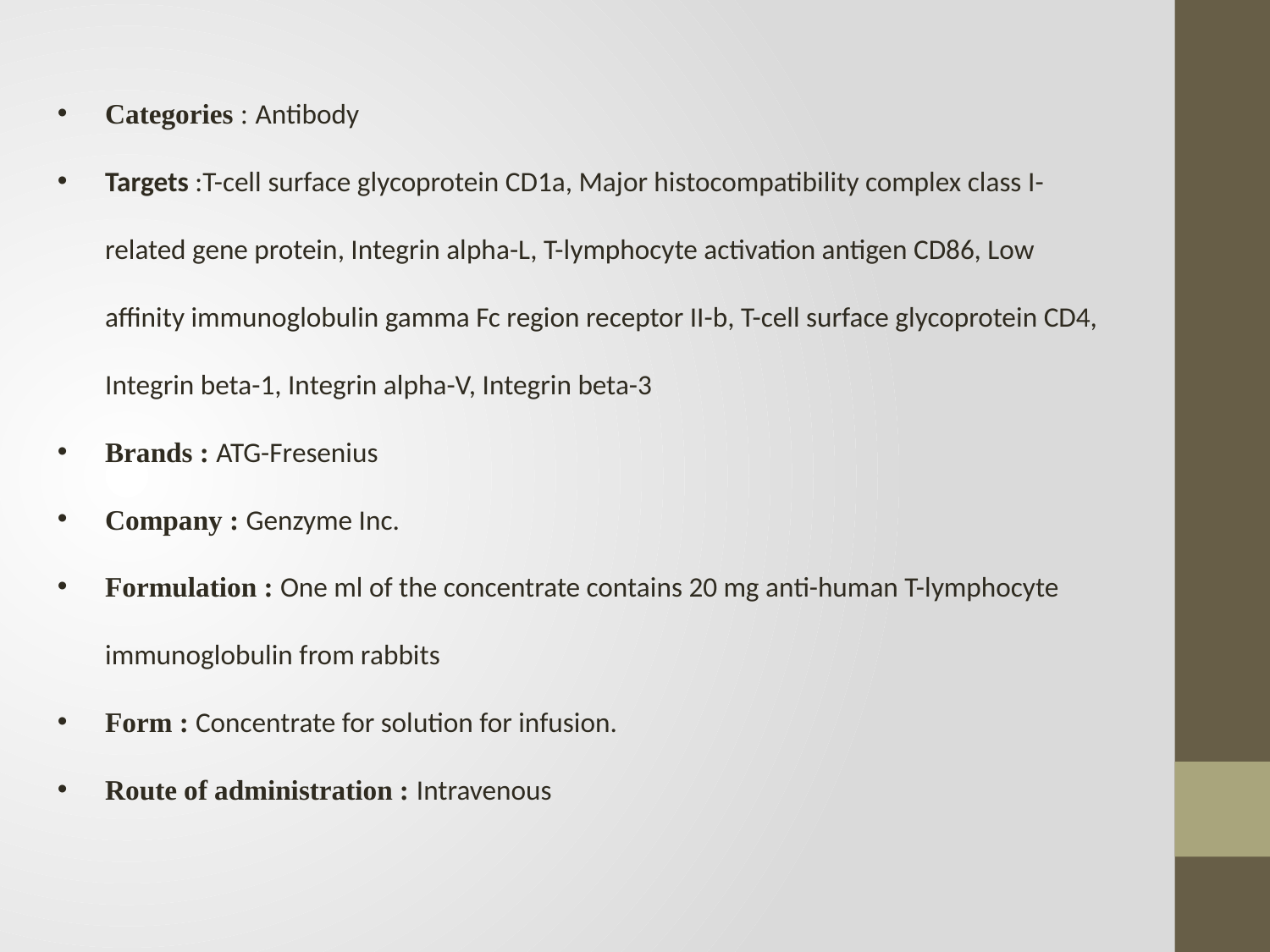

Categories : Antibody
Targets :T-cell surface glycoprotein CD1a, Major histocompatibility complex class I-related gene protein, Integrin alpha-L, T-lymphocyte activation antigen CD86, Low affinity immunoglobulin gamma Fc region receptor II-b, T-cell surface glycoprotein CD4, Integrin beta-1, Integrin alpha-V, Integrin beta-3
Brands : ATG-Fresenius
Company : Genzyme Inc.
Formulation : One ml of the concentrate contains 20 mg anti-human T-lymphocyte immunoglobulin from rabbits
Form : Concentrate for solution for infusion.
Route of administration : Intravenous